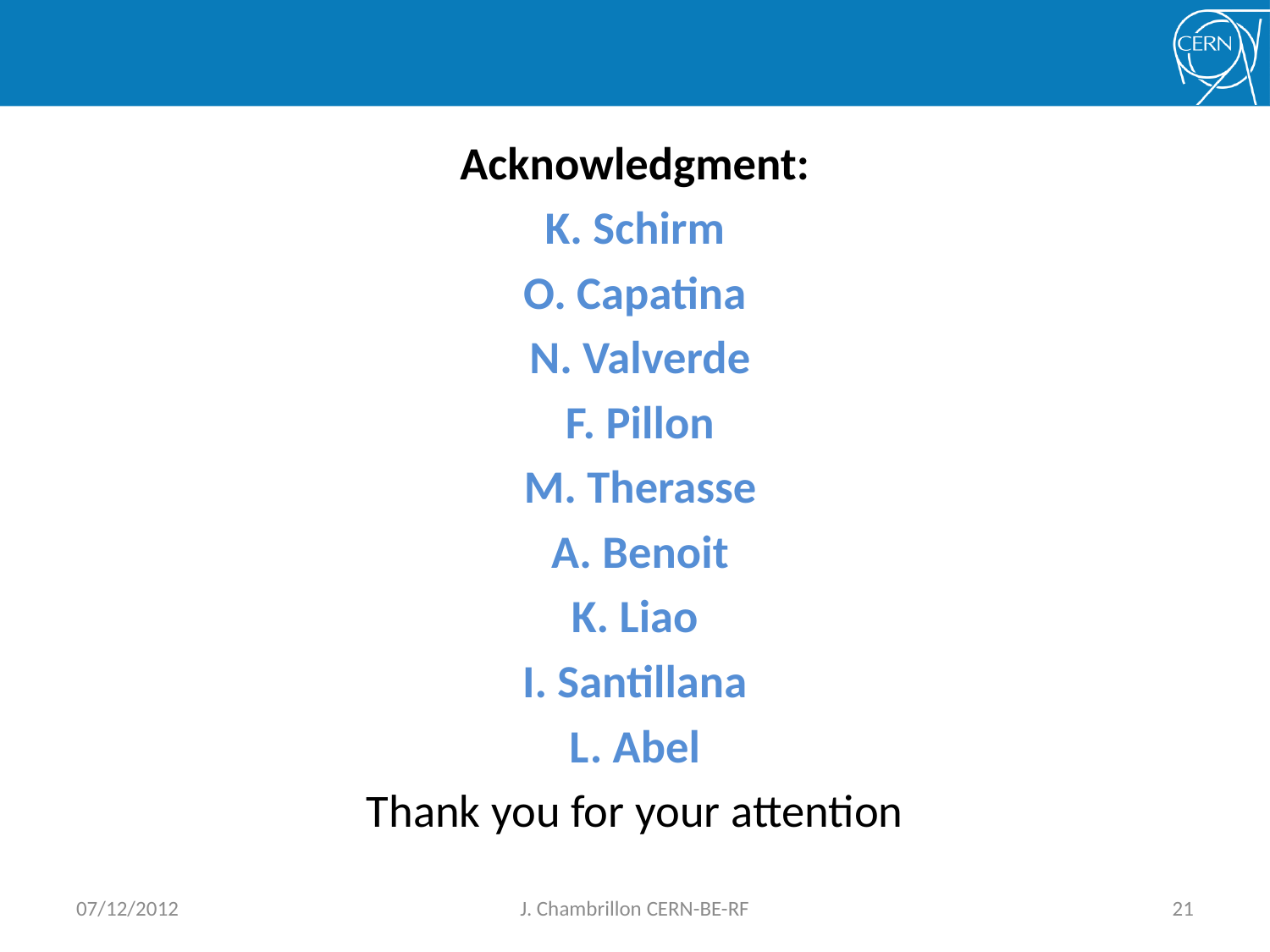

#
Acknowledgment:
K. Schirm
O. Capatina
 N. Valverde
 F. Pillon
 M. Therasse
 A. Benoit
K. Liao
I. Santillana
L. Abel
Thank you for your attention

07/12/2012
J. Chambrillon CERN-BE-RF
21